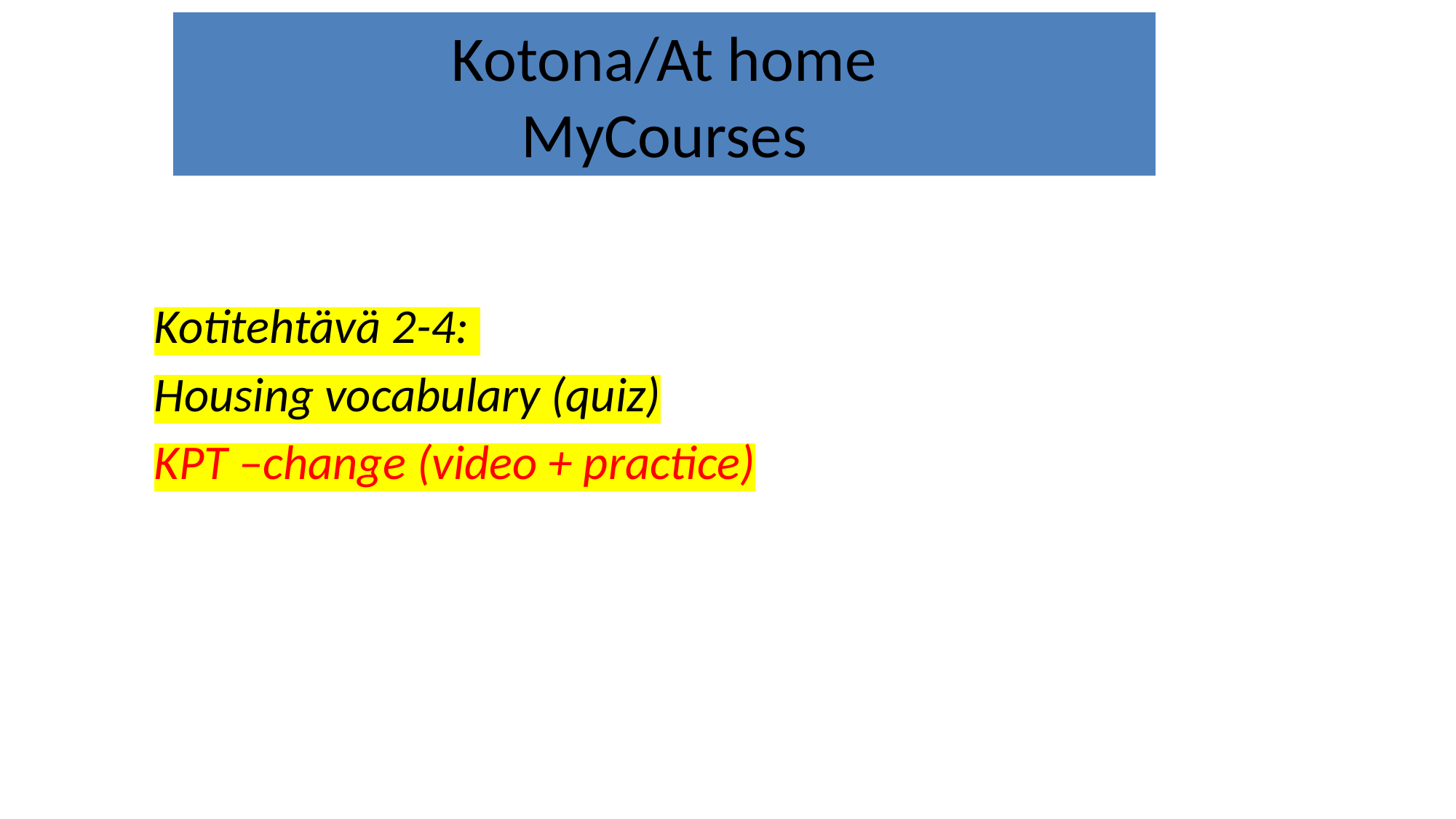

# Kotona/At home MyCourses
Kotitehtävä 2-4:
Housing vocabulary (quiz)
KPT –change (video + practice)